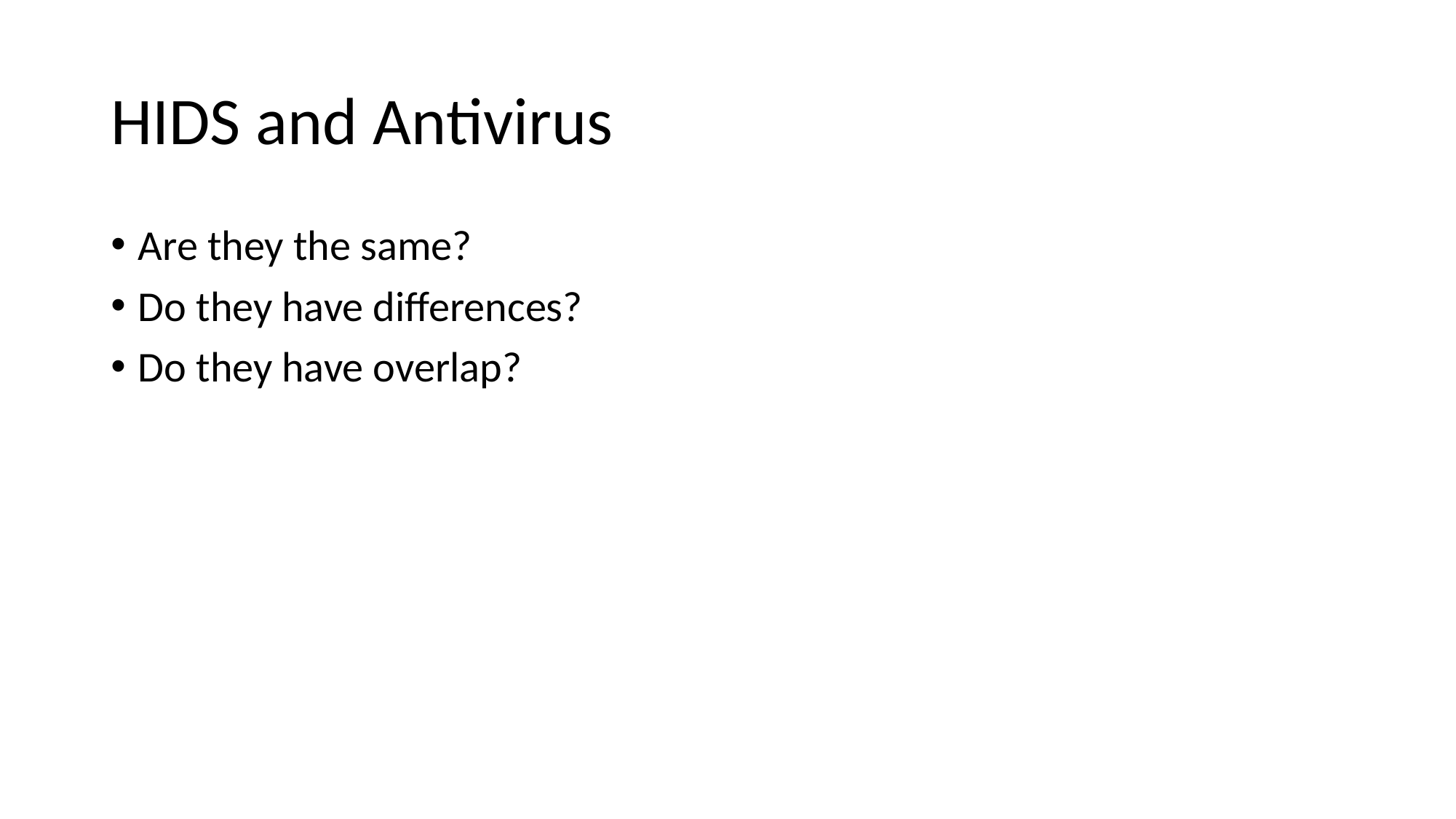

# HIDS and Antivirus
Are they the same?
Do they have differences?
Do they have overlap?